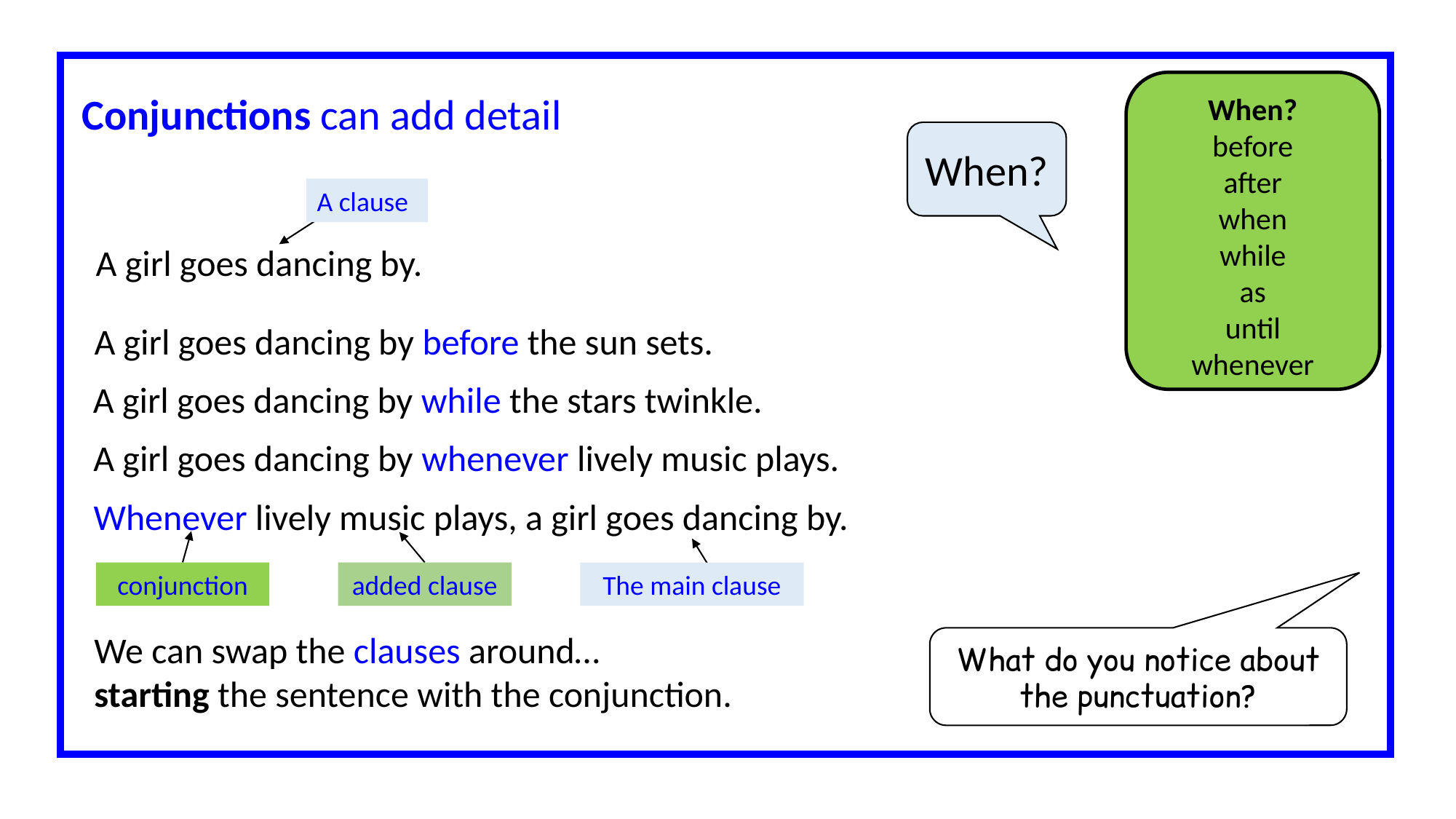

When?
before
after
when
while
as
until
whenever
Conjunctions can add detail
When?
A clause
A girl goes dancing by.
A girl goes dancing by before the sun sets.
A girl goes dancing by while the stars twinkle.
A girl goes dancing by whenever lively music plays.
Whenever lively music plays, a girl goes dancing by.
conjunction
added clause
The main clause
We can swap the clauses around…
starting the sentence with the conjunction.
What do you notice about the punctuation?